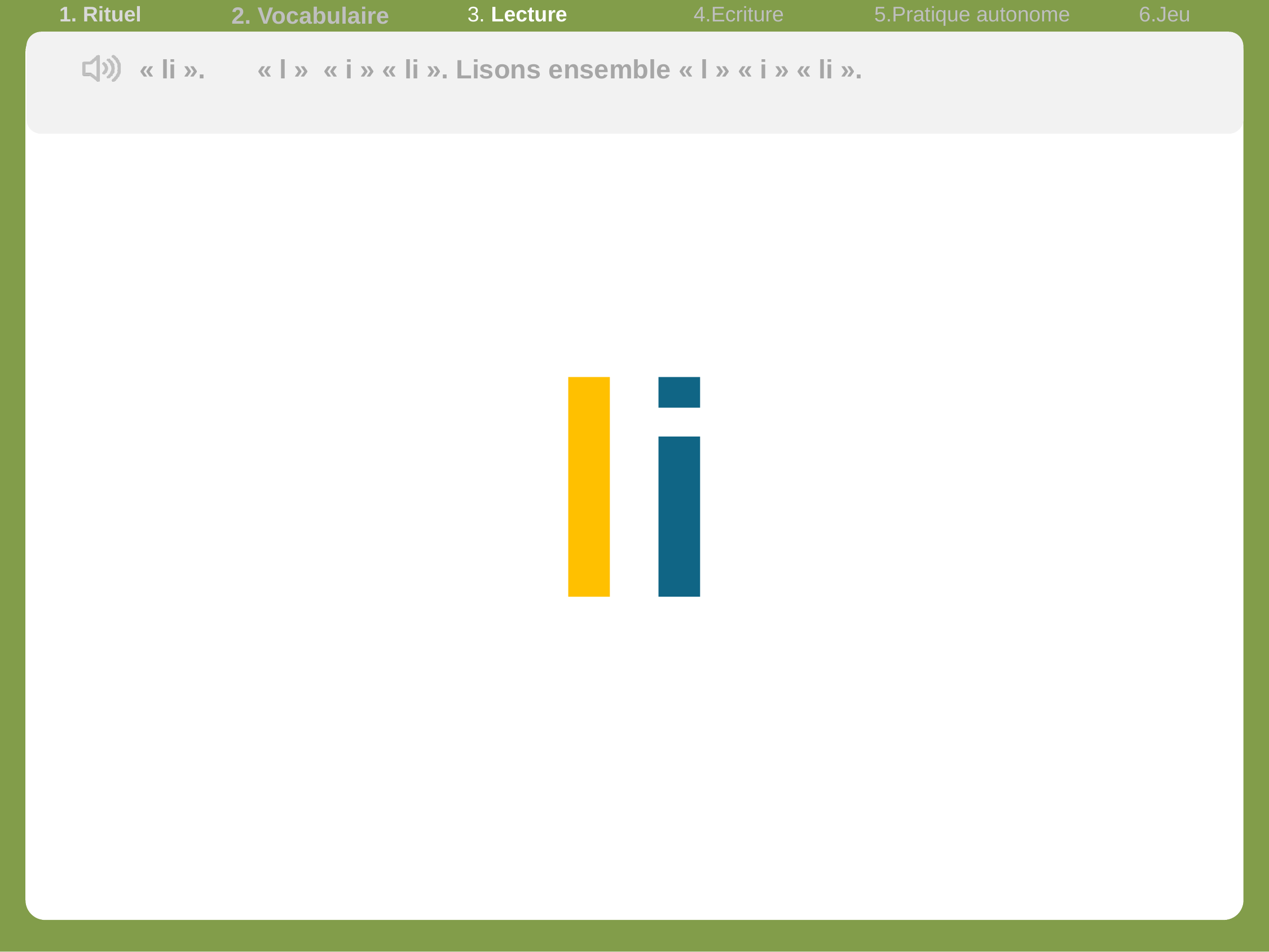

| 1. Rituel | 2. Vocabulaire | 3. Lecture | 4.Ecriture | 5.Pratique autonome | 6.Jeu |
| --- | --- | --- | --- | --- | --- |

« li ».       « l »  « i » « li ». Lisons ensemble « l » « i » « li ».

li